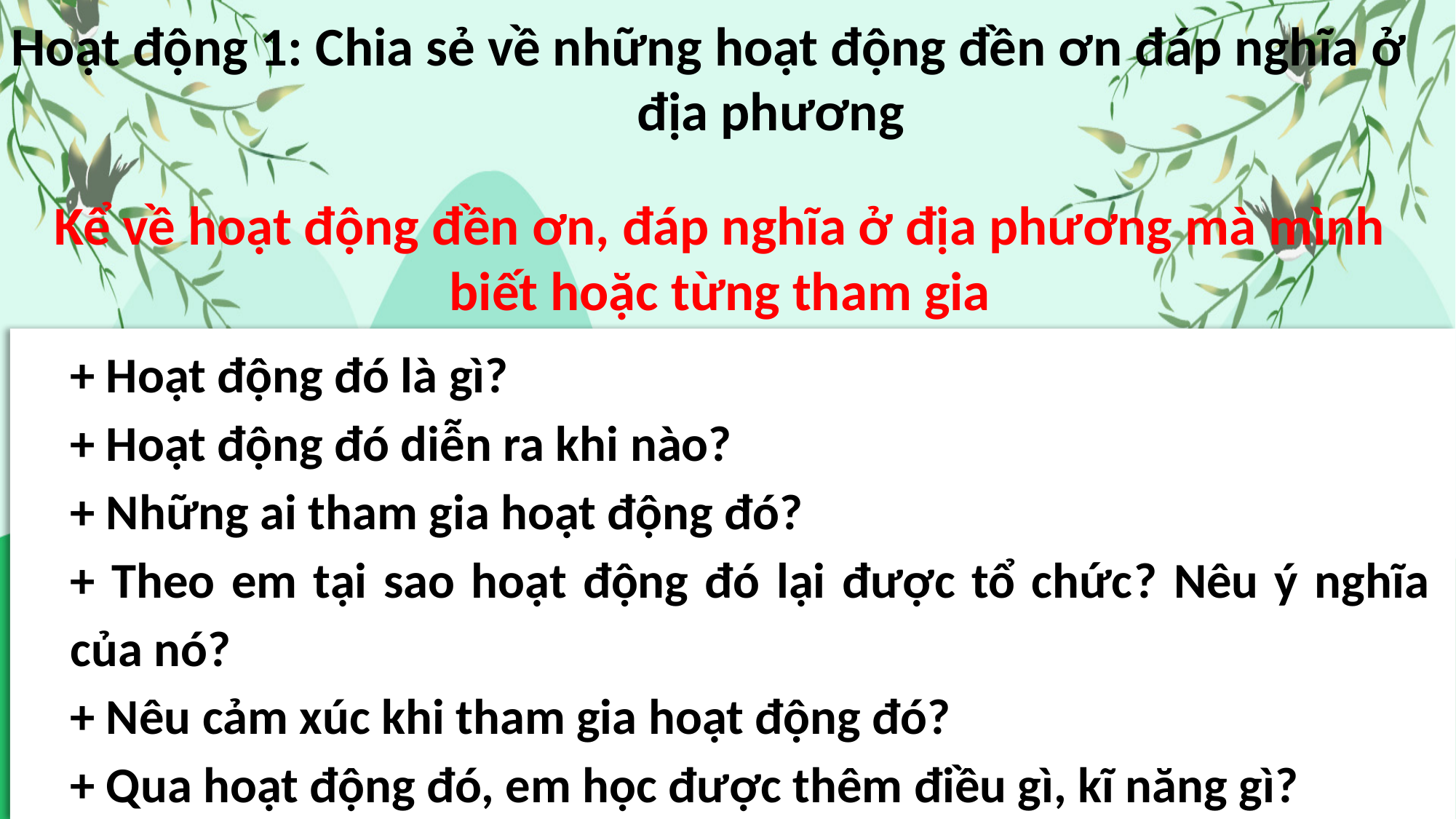

Hoạt động 1: Chia sẻ về những hoạt động đền ơn đáp nghĩa ở           địa phương
Kể về hoạt động đền ơn, đáp nghĩa ở địa phương mà mình biết hoặc từng tham gia

+ Hoạt động đó là gì?
+ Hoạt động đó diễn ra khi nào?
+ Những ai tham gia hoạt động đó?
+ Theo em tại sao hoạt động đó lại được tổ chức? Nêu ý nghĩa của nó?
+ Nêu cảm xúc khi tham gia hoạt động đó?
+ Qua hoạt động đó, em học được thêm điều gì, kĩ năng gì?